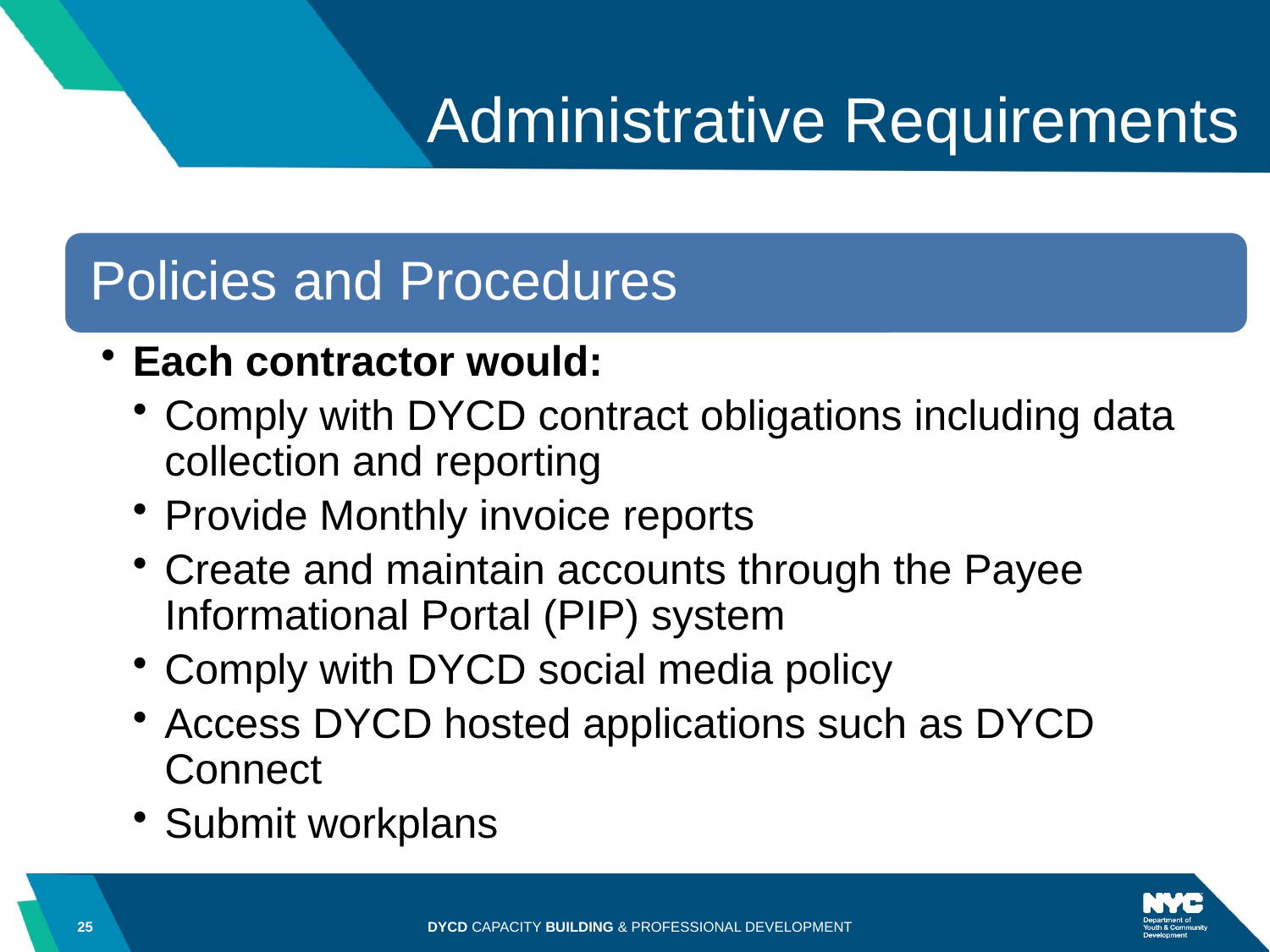

# Administrative Requirements
Policies and Procedures
Each contractor would:
Comply with DYCD contract obligations including data collection and reporting
Provide Monthly invoice reports
Create and maintain accounts through the Payee Informational Portal (PIP) system
Comply with DYCD social media policy
Access DYCD hosted applications such as DYCD Connect
Submit workplans
25
DYCD CAPACITY BUILDING & PROFESSIONAL DEVELOPMENT